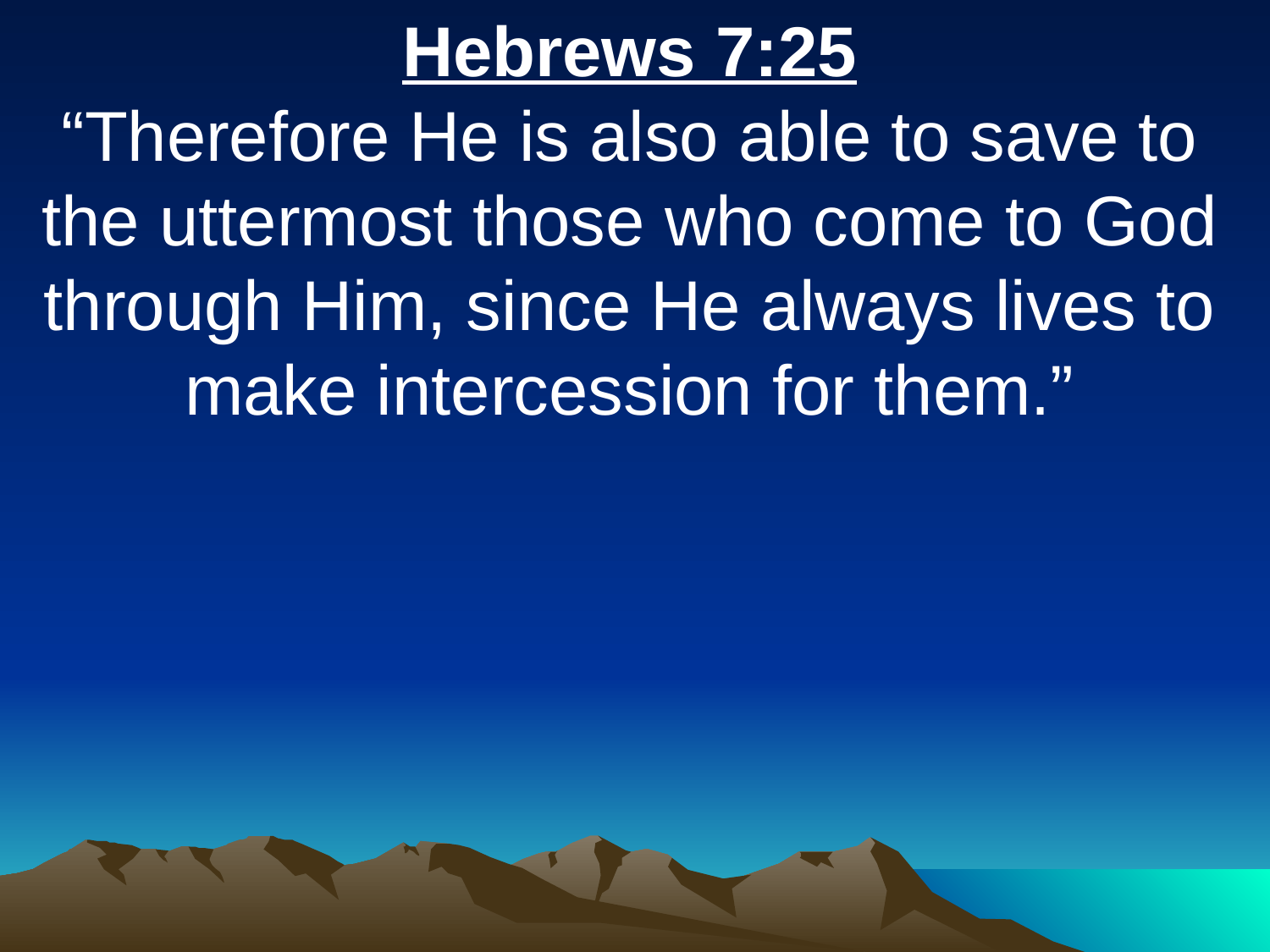

Hebrews 7:25
“Therefore He is also able to save to the uttermost those who come to God through Him, since He always lives to make intercession for them.”